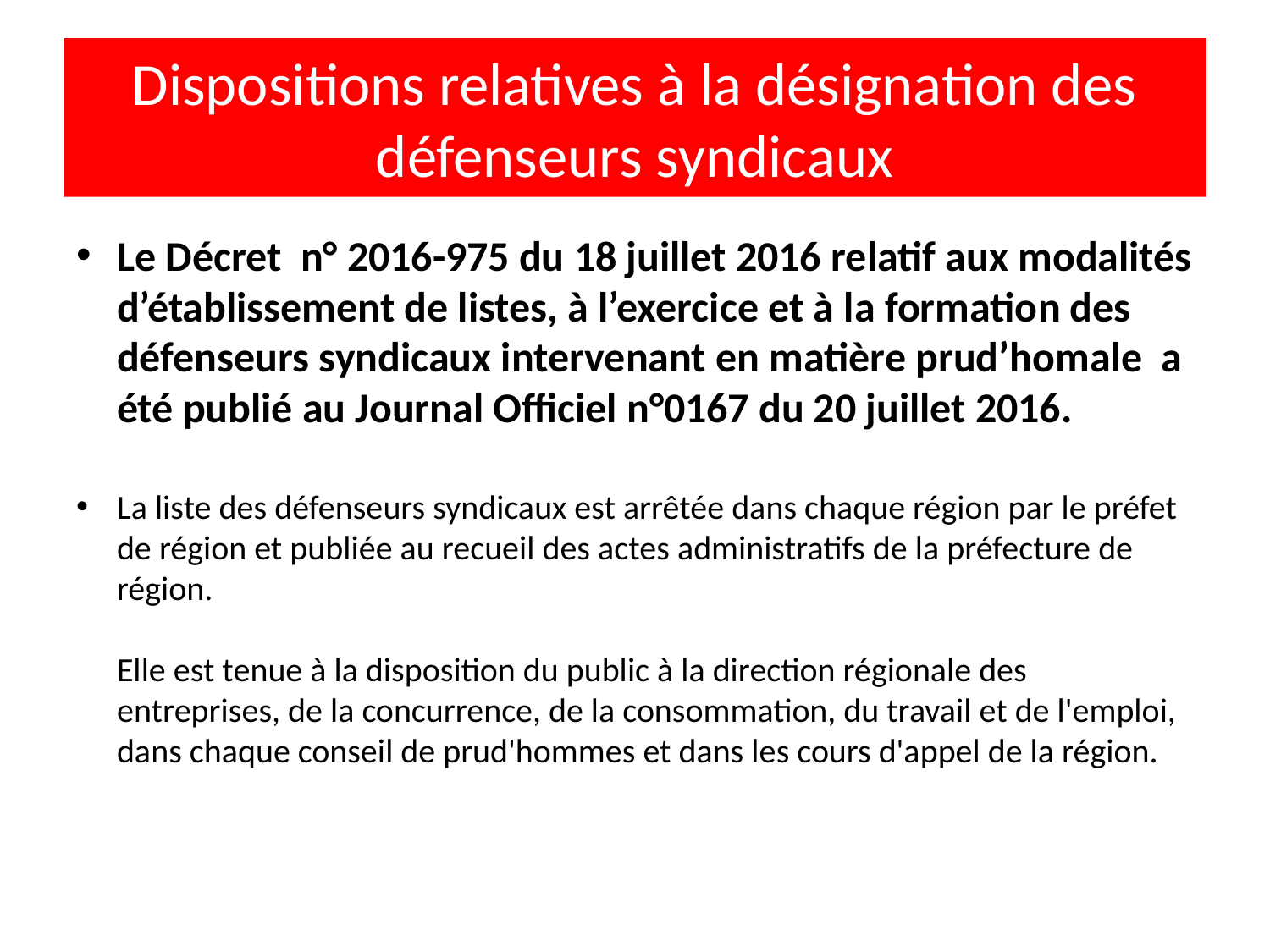

# Dispositions relatives à la désignation des défenseurs syndicaux
Le Décret  n° 2016-975 du 18 juillet 2016 relatif aux modalités d’établissement de listes, à l’exercice et à la formation des défenseurs syndicaux intervenant en matière prud’homale  a été publié au Journal Officiel n°0167 du 20 juillet 2016.

La liste des défenseurs syndicaux est arrêtée dans chaque région par le préfet de région et publiée au recueil des actes administratifs de la préfecture de région. 
Elle est tenue à la disposition du public à la direction régionale des entreprises, de la concurrence, de la consommation, du travail et de l'emploi, dans chaque conseil de prud'hommes et dans les cours d'appel de la région.